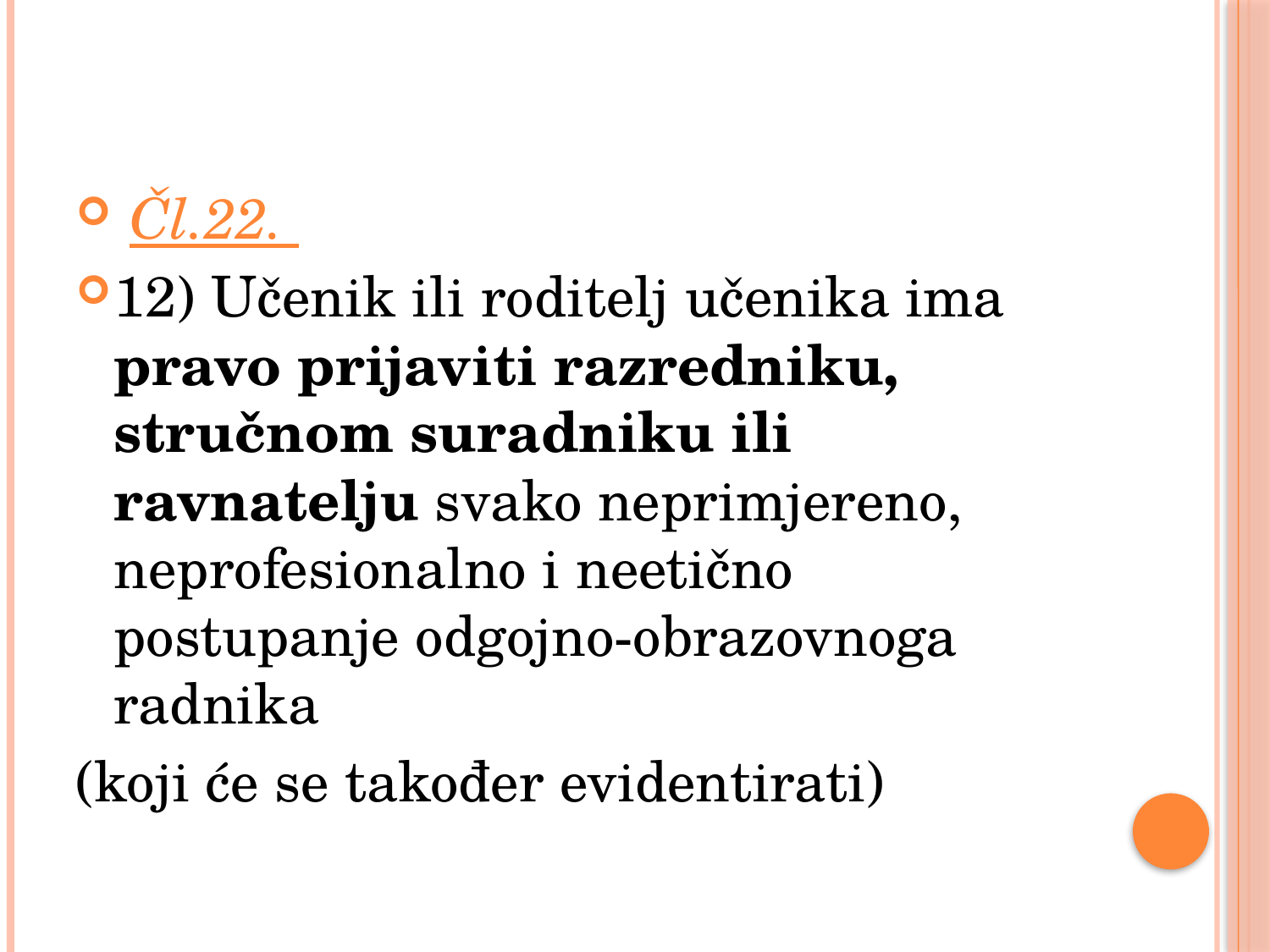

Čl.22.
12) Učenik ili roditelj učenika ima pravo prijaviti razredniku, stručnom suradniku ili ravnatelju svako neprimjereno, neprofesionalno i neetično postupanje odgojno-obrazovnoga radnika
(koji će se također evidentirati)